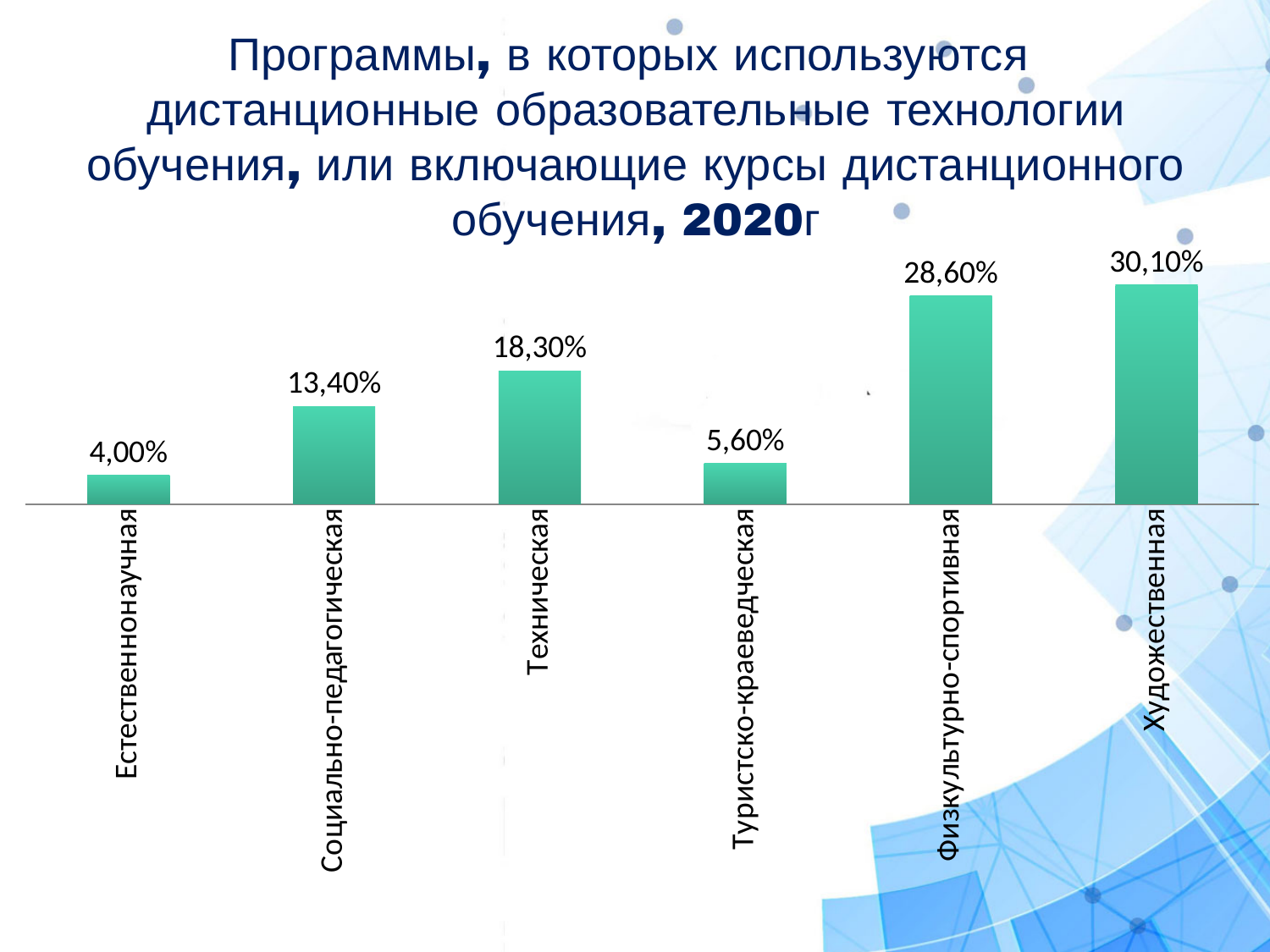

# Программы, в которых используются  дистанционные образовательные технологии обучения, или включающие курсы дистанционного обучения, 2020г

### Chart

| Category |  |
|---|---|
| Естественнонаучная | 0.04 |
| Социально-педагогическая | 0.134 |
| Техническая | 0.183 |
| Туристско-краеведческая | 0.056 |
| Физкультурно-спортивная | 0.286 |
| Художественная | 0.301 |